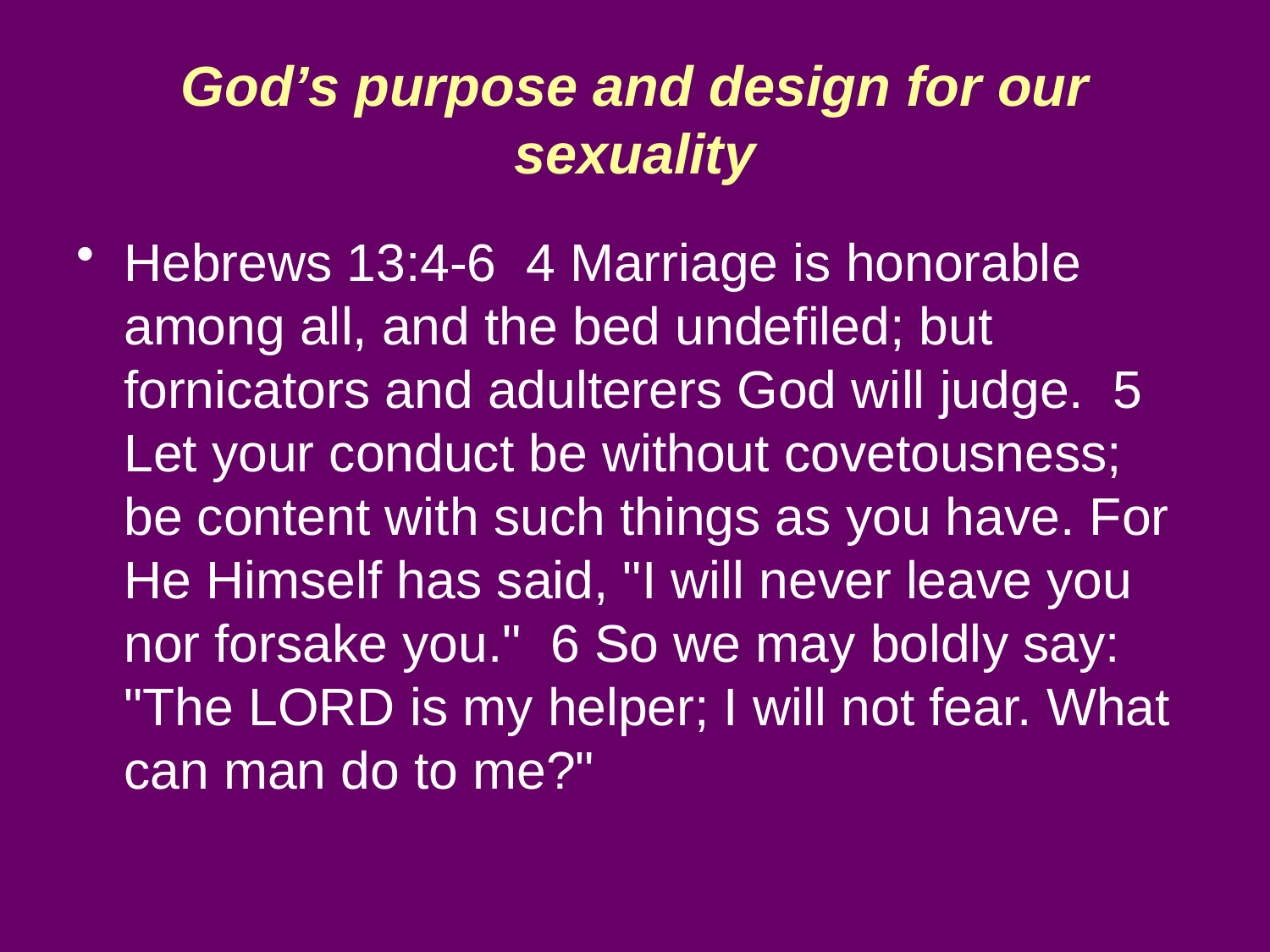

# God’s purpose and design for our sexuality
Hebrews 13:4-6  4 Marriage is honorable among all, and the bed undefiled; but fornicators and adulterers God will judge.  5 Let your conduct be without covetousness; be content with such things as you have. For He Himself has said, "I will never leave you nor forsake you."  6 So we may boldly say: "The LORD is my helper; I will not fear. What can man do to me?"